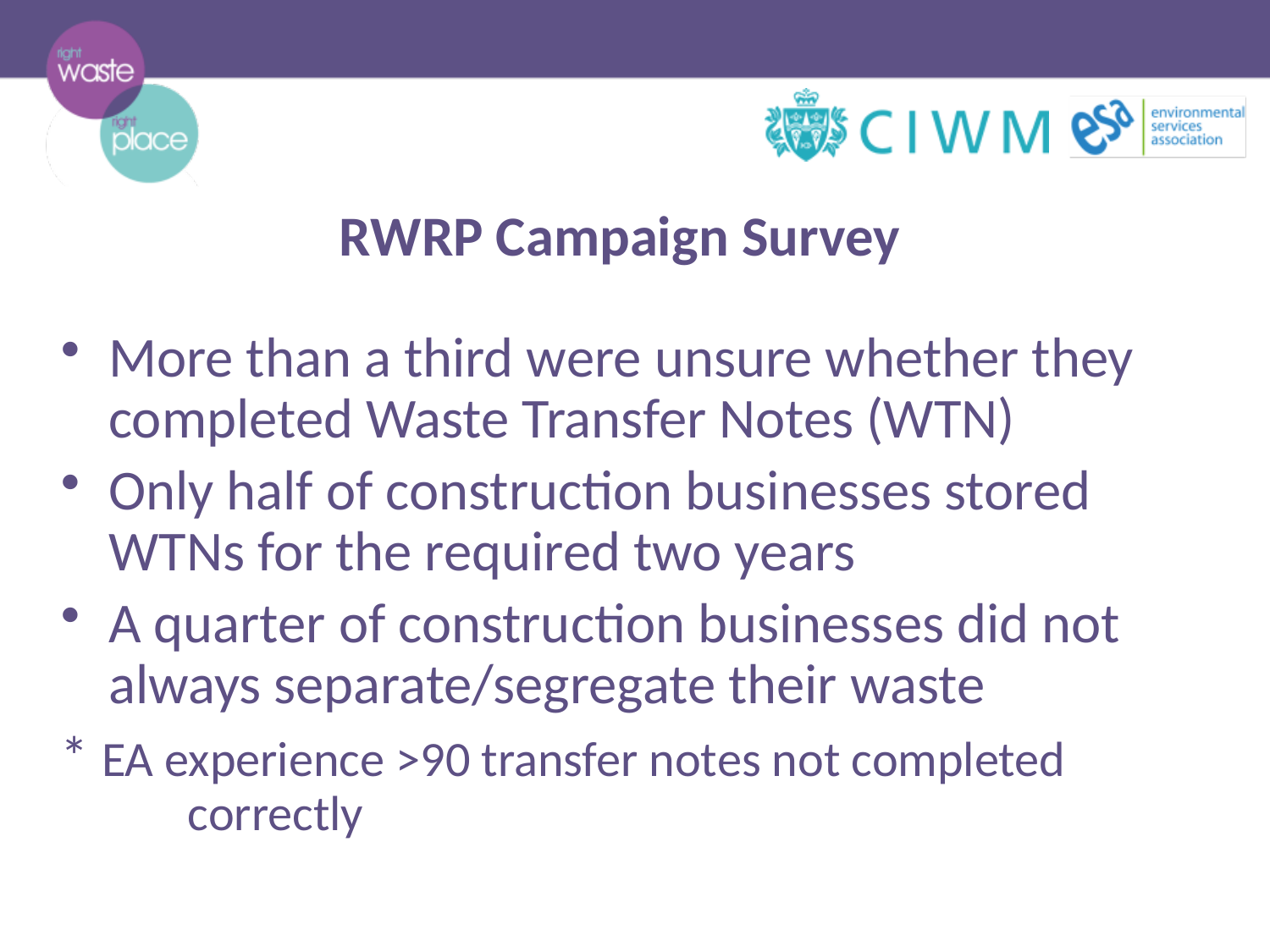

RWRP Campaign Survey
More than a third were unsure whether they completed Waste Transfer Notes (WTN)
Only half of construction businesses stored WTNs for the required two years
A quarter of construction businesses did not always separate/segregate their waste
* EA experience >90 transfer notes not completed 	correctly